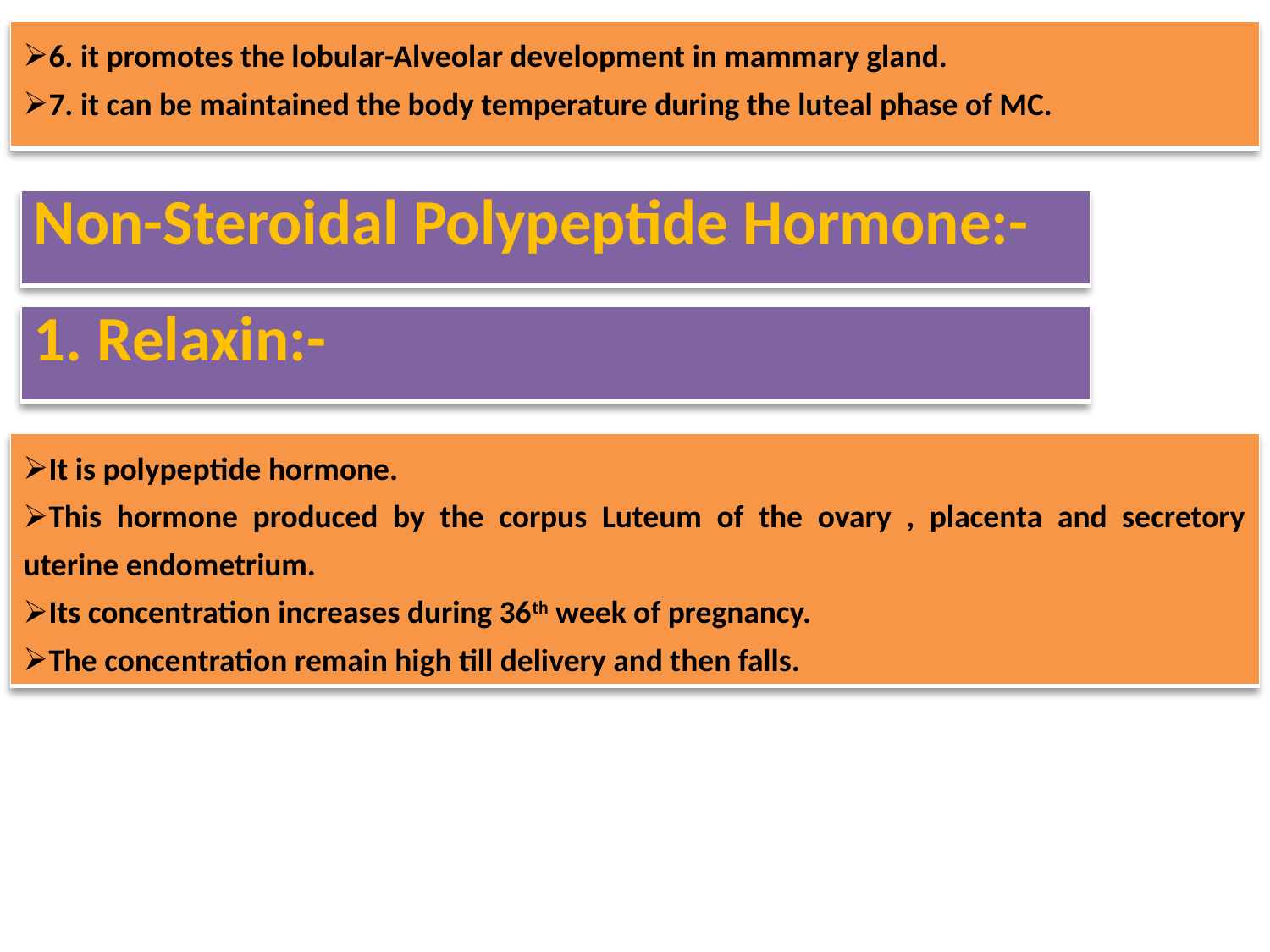

| 6. it promotes the lobular-Alveolar development in mammary gland. 7. it can be maintained the body temperature during the luteal phase of MC. |
| --- |
| Non-Steroidal Polypeptide Hormone:- |
| --- |
| 1. Relaxin:- |
| --- |
| It is polypeptide hormone. This hormone produced by the corpus Luteum of the ovary , placenta and secretory uterine endometrium. Its concentration increases during 36th week of pregnancy. The concentration remain high till delivery and then falls. |
| --- |